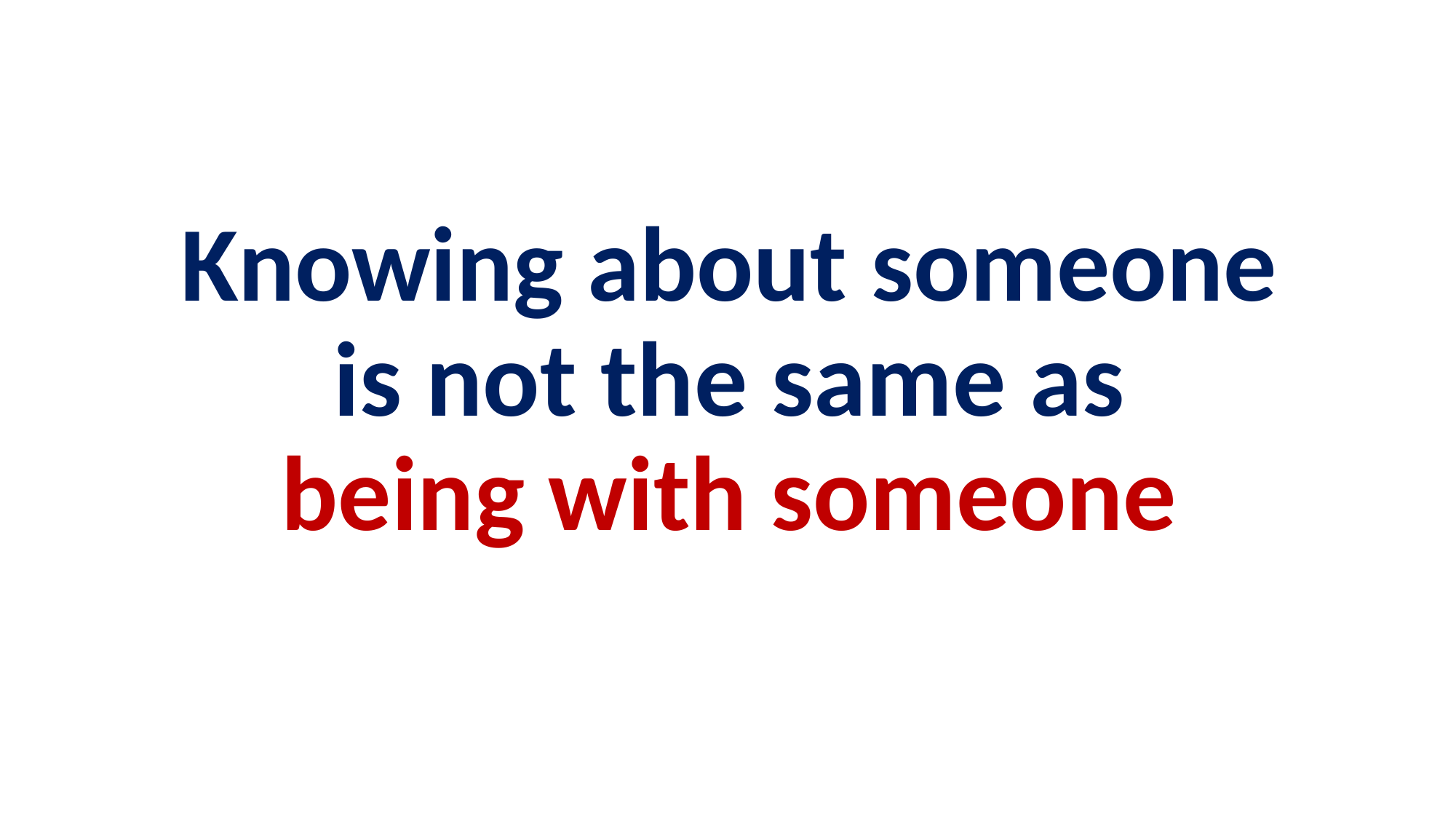

# Knowing about someone is not the same as being with someone